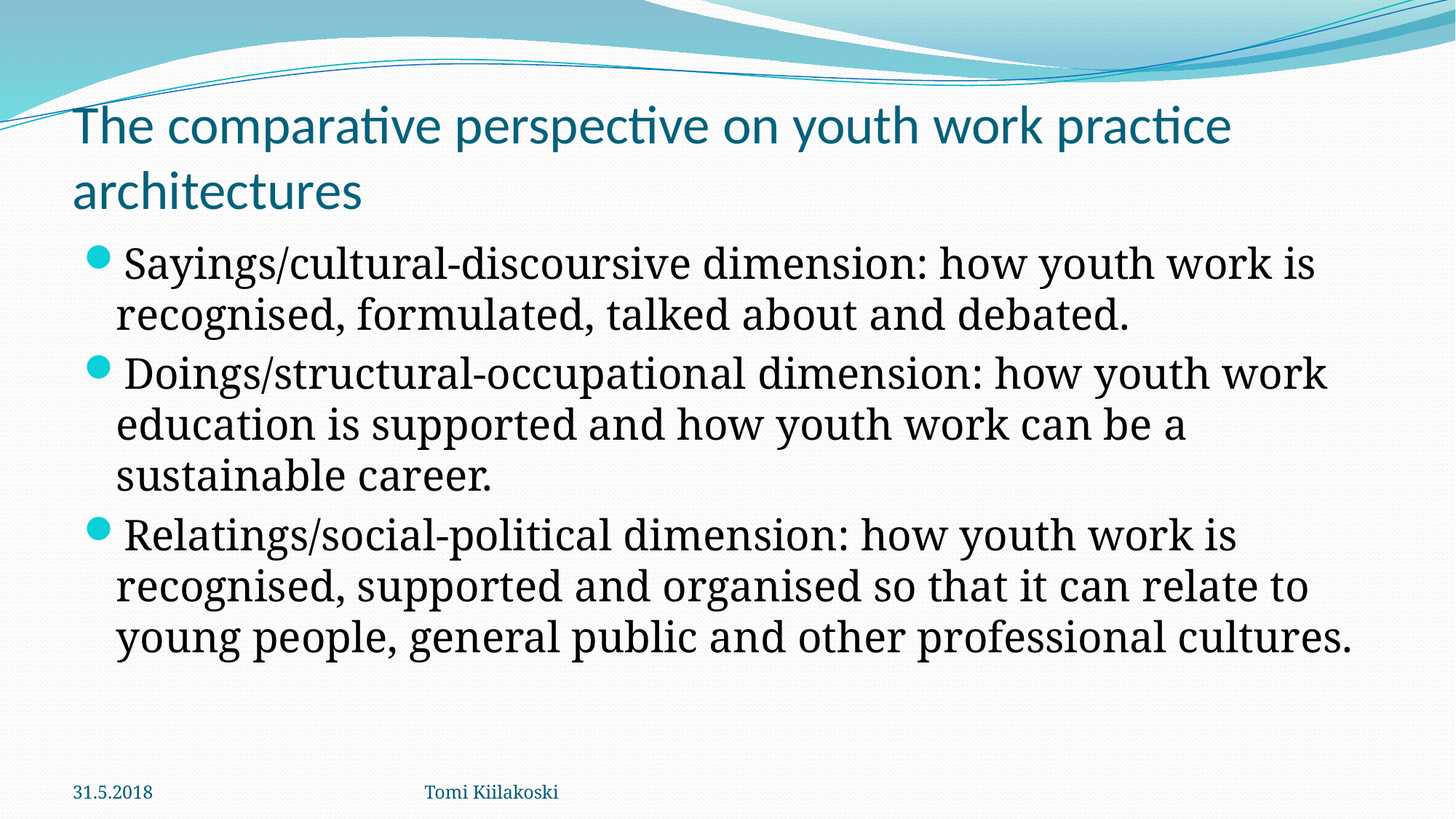

# The comparative perspective on youth work practice architectures
Sayings/cultural-discoursive dimension: how youth work is recognised, formulated, talked about and debated.
Doings/structural-occupational dimension: how youth work education is supported and how youth work can be a sustainable career.
Relatings/social-political dimension: how youth work is recognised, supported and organised so that it can relate to young people, general public and other professional cultures.

31.5.2018
Tomi Kiilakoski